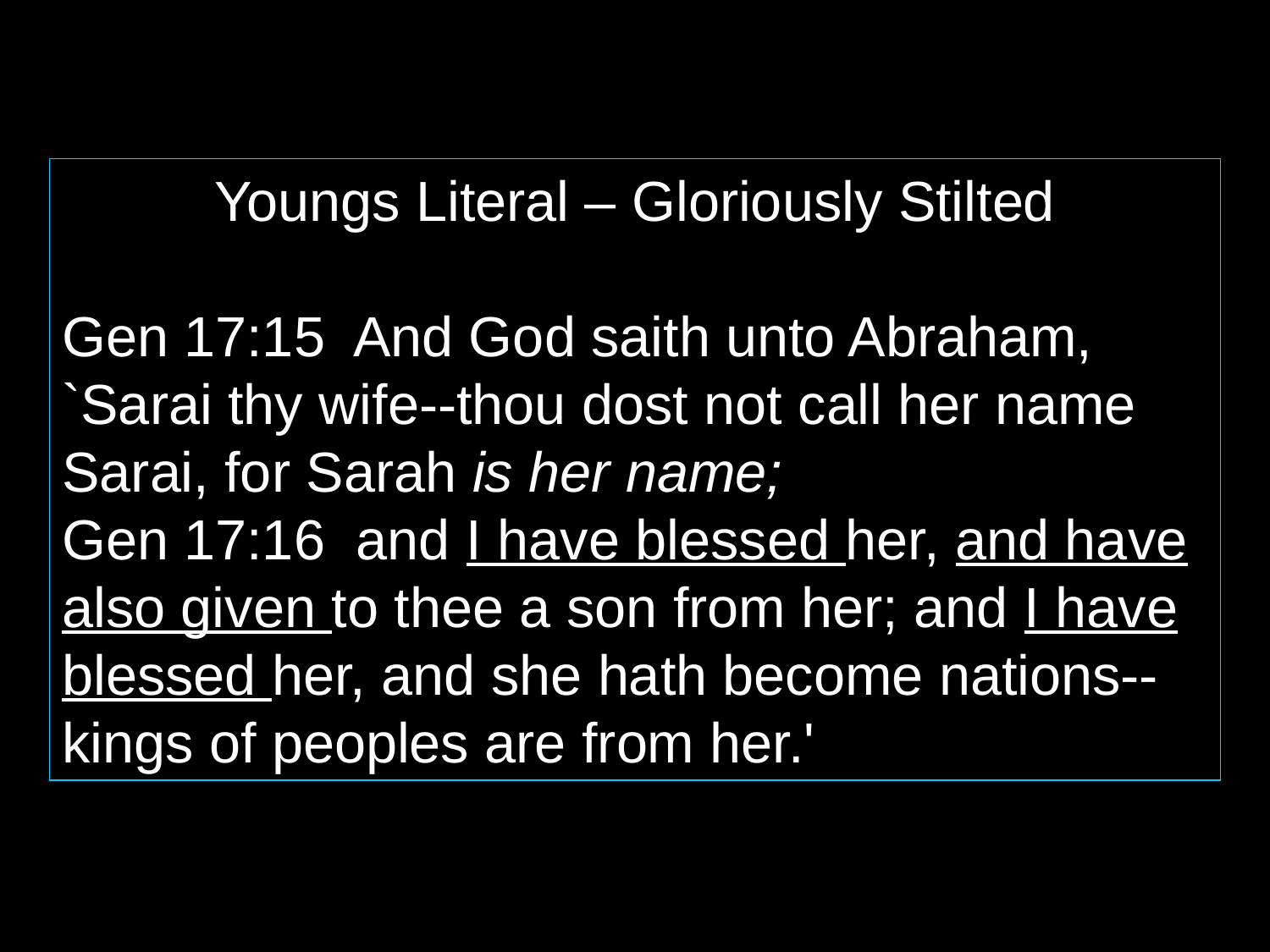

Youngs Literal – Gloriously Stilted

Gen 17:15  And God saith unto Abraham, `Sarai thy wife--thou dost not call her name Sarai, for Sarah is her name;
Gen 17:16  and I have blessed her, and have also given to thee a son from her; and I have blessed her, and she hath become nations--kings of peoples are from her.'